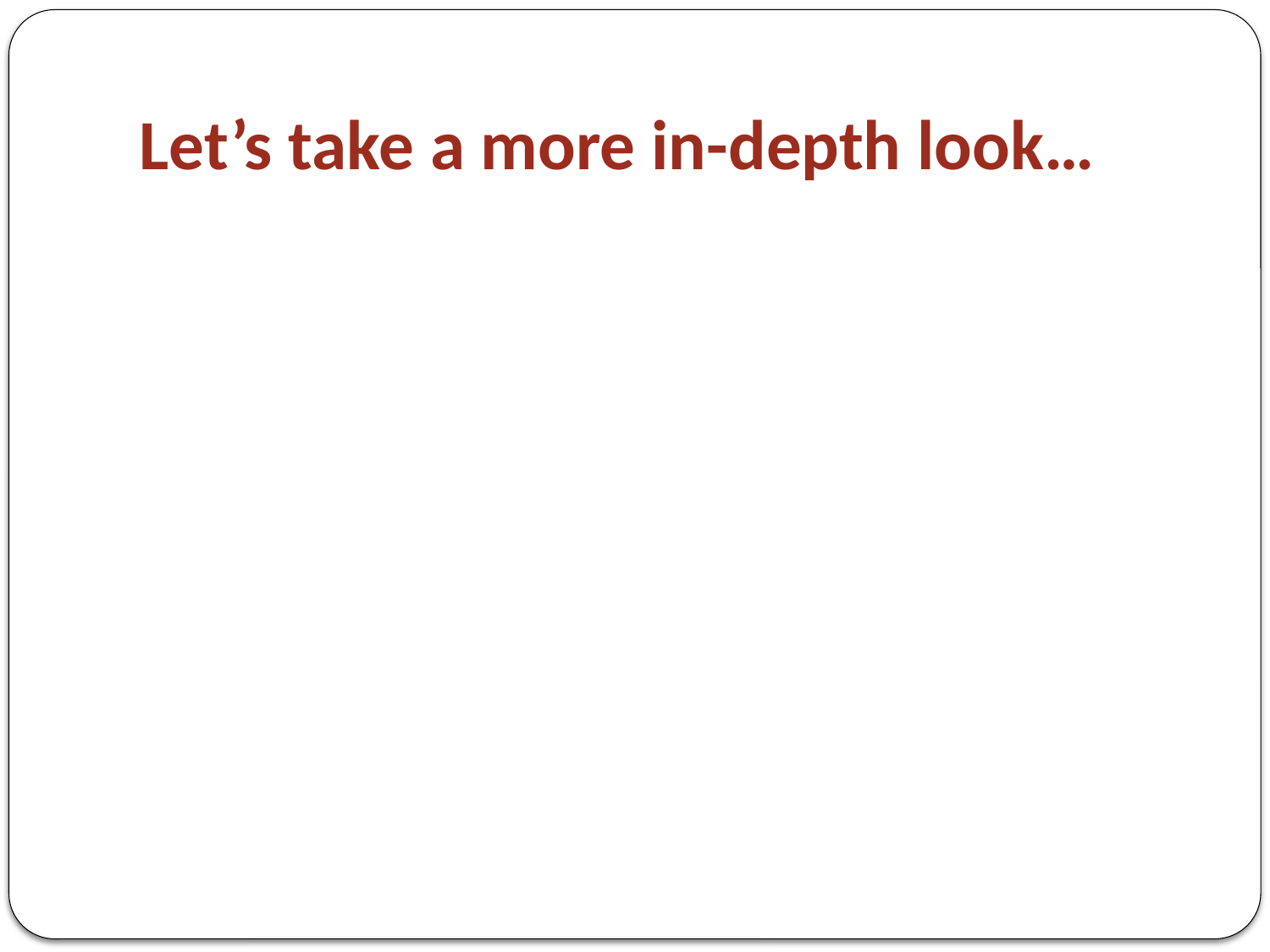

# Let’s take a more in-depth look…